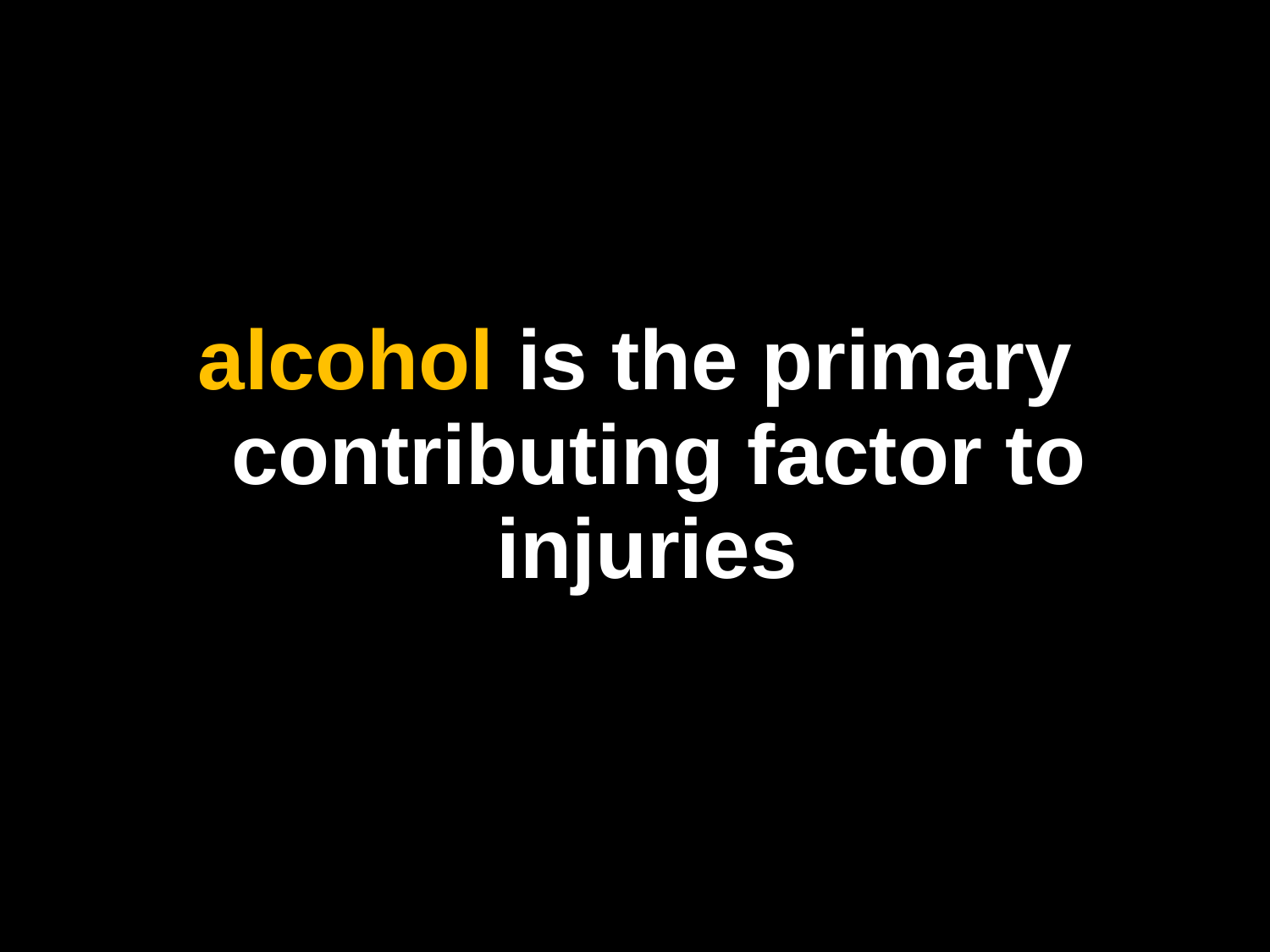

alcohol is the primary contributing factor to injuries